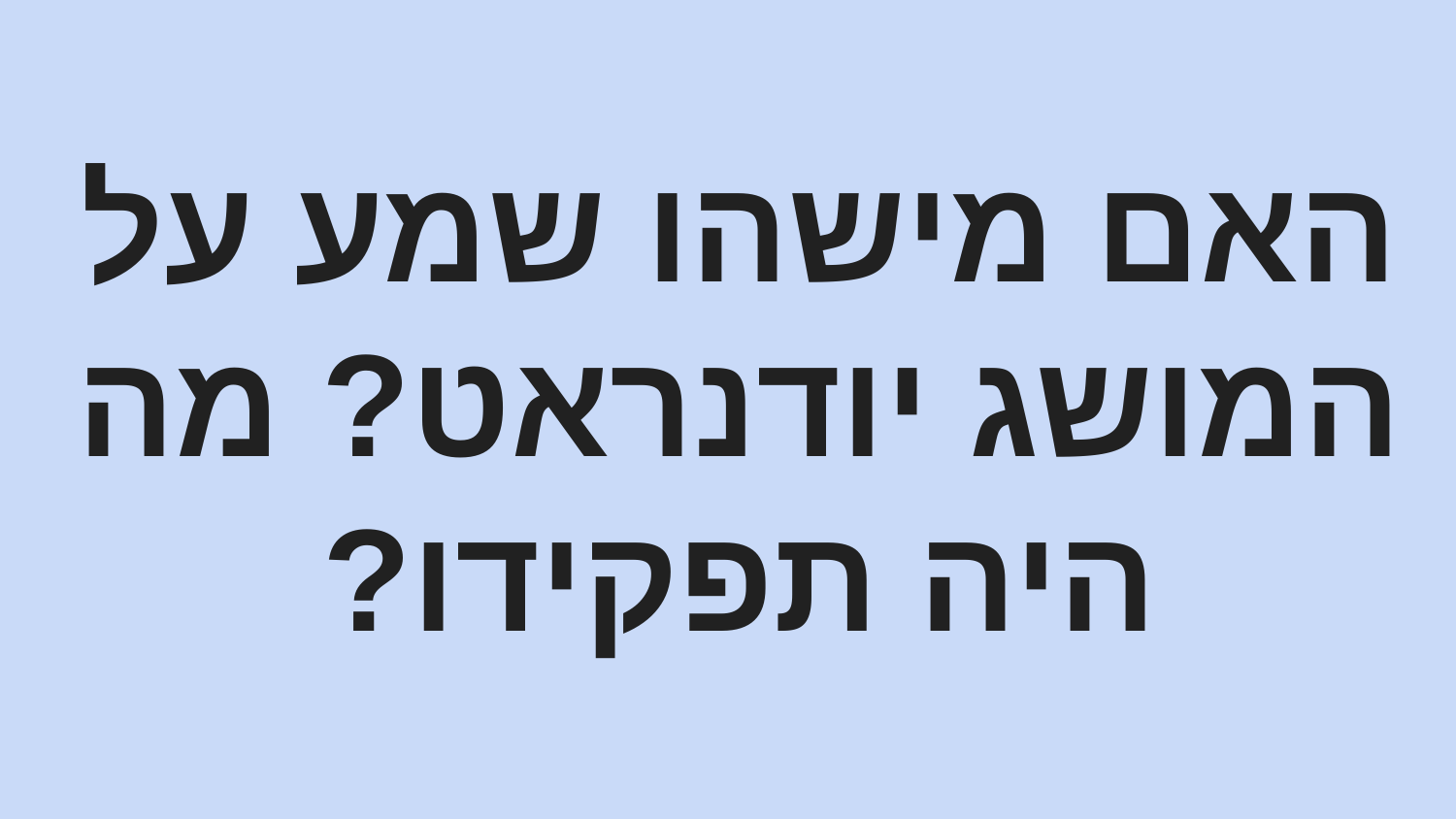

# האם מישהו שמע על המושג יודנראט? מה היה תפקידו?